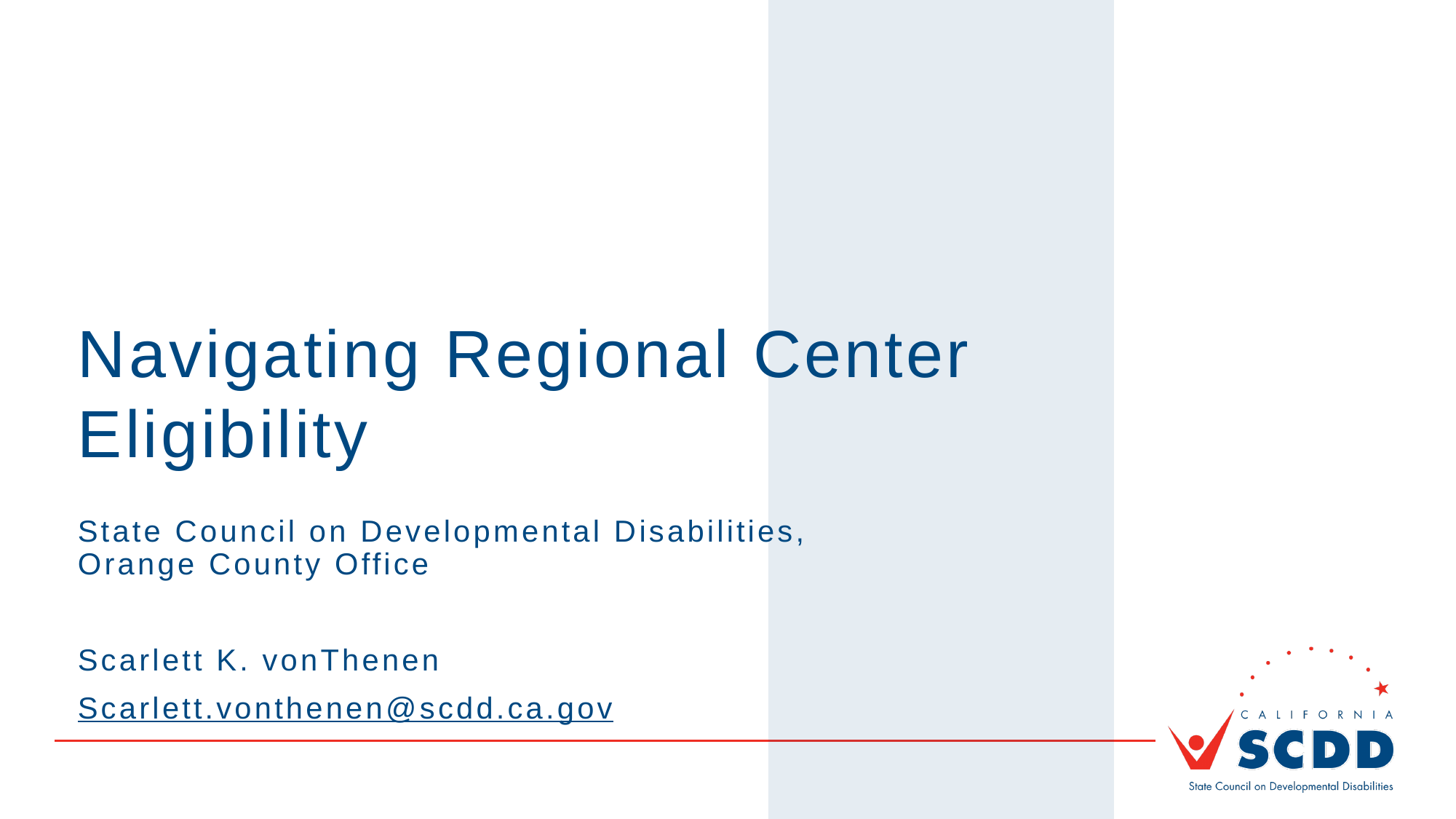

# Navigating Regional Center Eligibility
State Council on Developmental Disabilities,
Orange County Office

Scarlett K. vonThenen
Scarlett.vonthenen@scdd.ca.gov